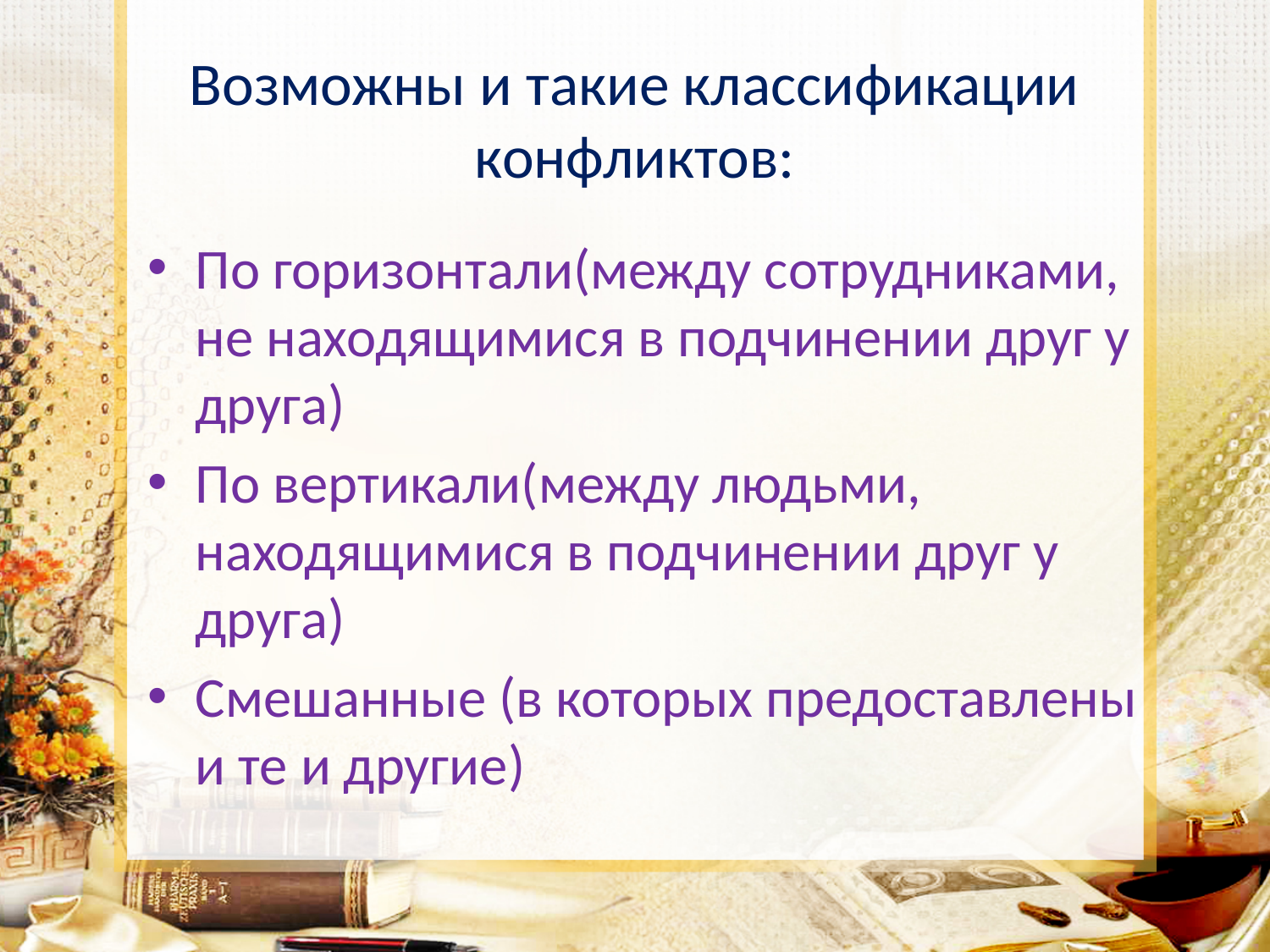

# Возможны и такие классификации конфликтов:
По горизонтали(между сотрудниками, не находящимися в подчинении друг у друга)
По вертикали(между людьми, находящимися в подчинении друг у друга)
Смешанные (в которых предоставлены и те и другие)